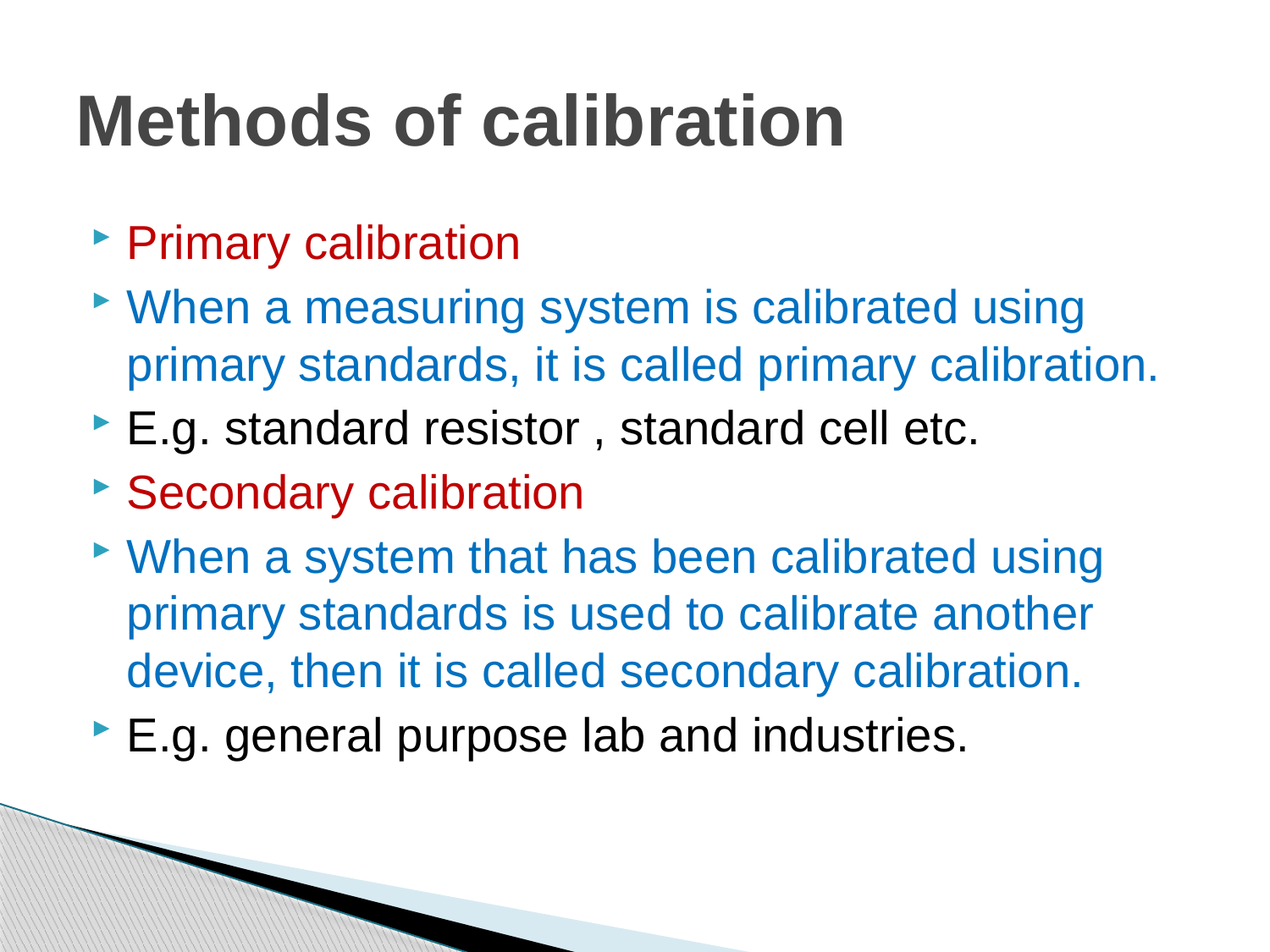

# Methods of calibration
Primary calibration
When a measuring system is calibrated using primary standards, it is called primary calibration.
E.g. standard resistor , standard cell etc.
Secondary calibration
When a system that has been calibrated using primary standards is used to calibrate another device, then it is called secondary calibration.
E.g. general purpose lab and industries.